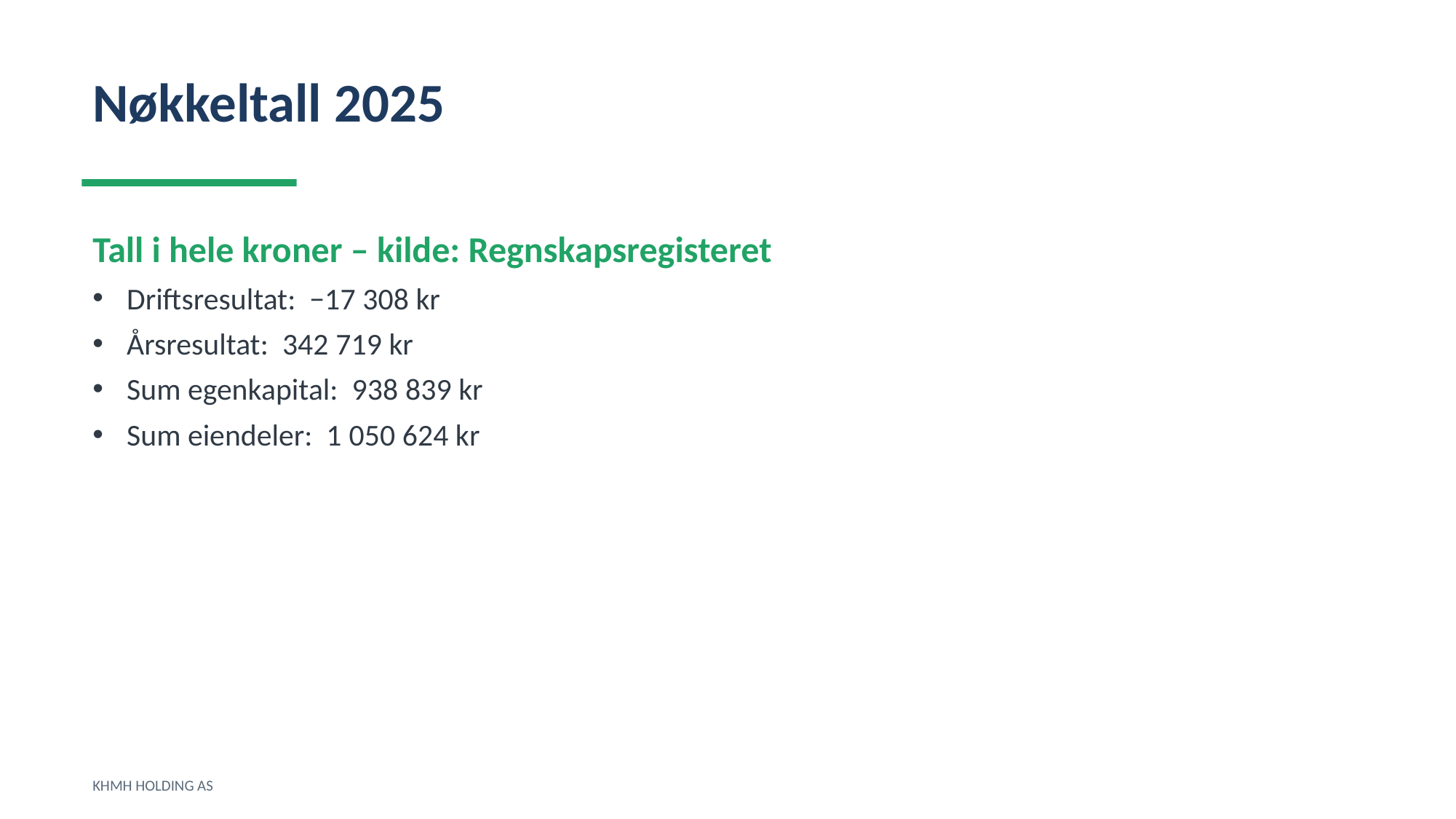

Nøkkeltall 2025

Tall i hele kroner – kilde: Regnskapsregisteret
Driftsresultat:  −17 308 kr
Årsresultat:  342 719 kr
Sum egenkapital:  938 839 kr
Sum eiendeler:  1 050 624 kr
KHMH HOLDING AS